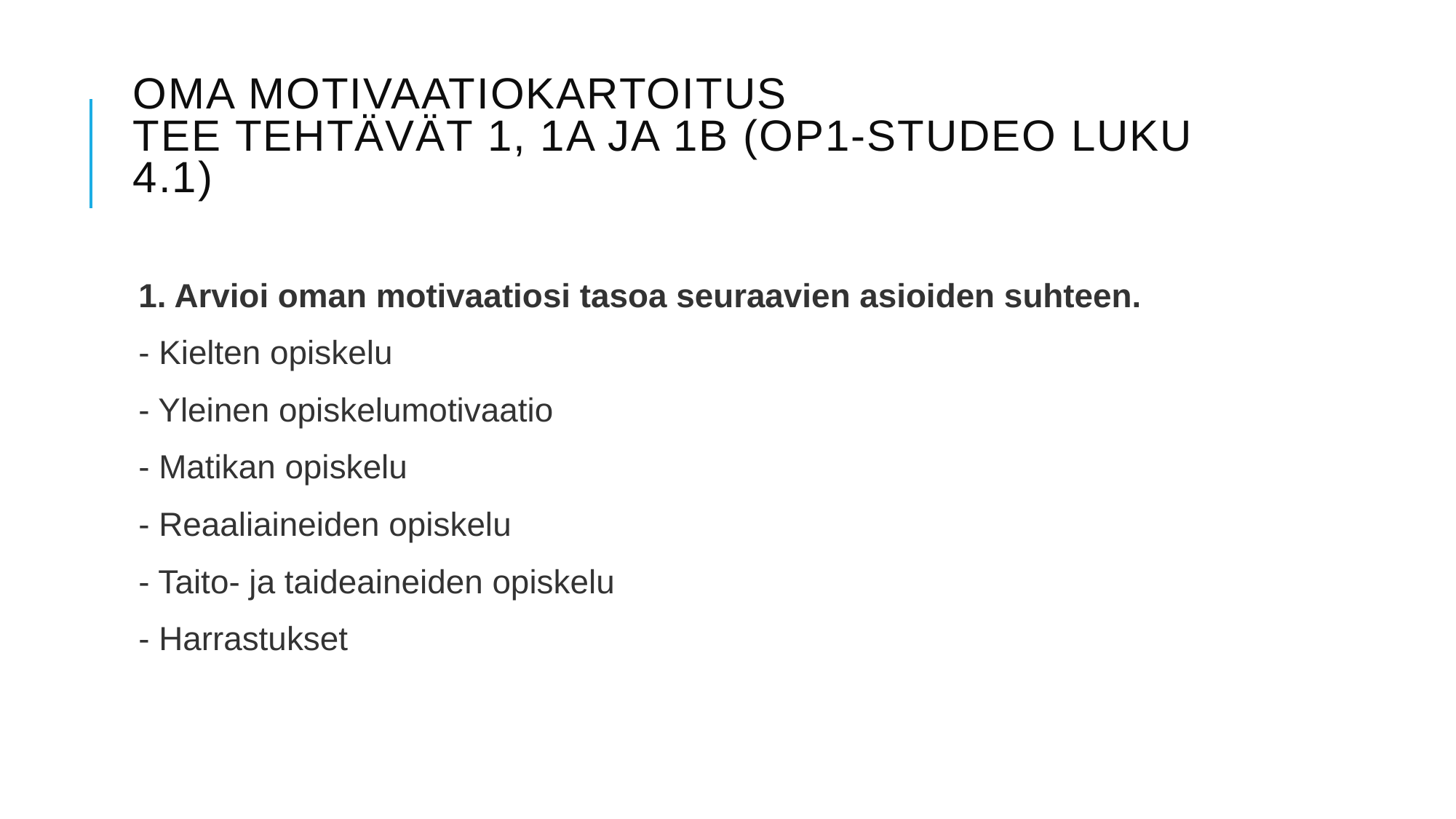

# OMA MOTIVAATIOKARTOITUS TEE TEHTÄVÄT 1, 1A ja 1B (OP1-STUDEO LUKU 4.1)
1. Arvioi oman motivaatiosi tasoa seuraavien asioiden suhteen.
- Kielten opiskelu
- Yleinen opiskelumotivaatio
- Matikan opiskelu
- Reaaliaineiden opiskelu
- Taito- ja taideaineiden opiskelu
- Harrastukset